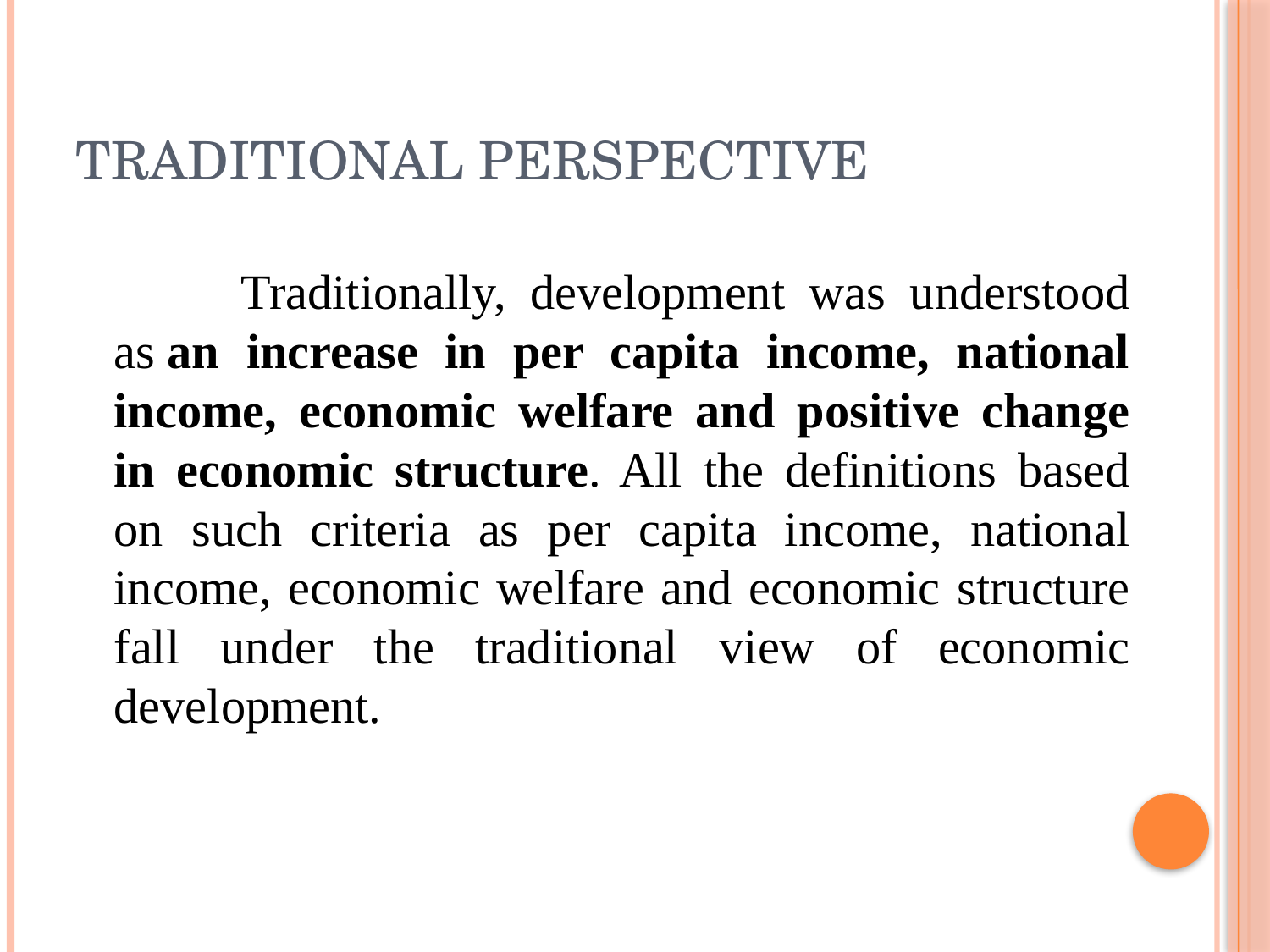

# Traditional perspective
		Traditionally, development was understood as an increase in per capita income, national income, economic welfare and positive change in economic structure. All the definitions based on such criteria as per capita income, national income, economic welfare and economic structure fall under the traditional view of economic development.